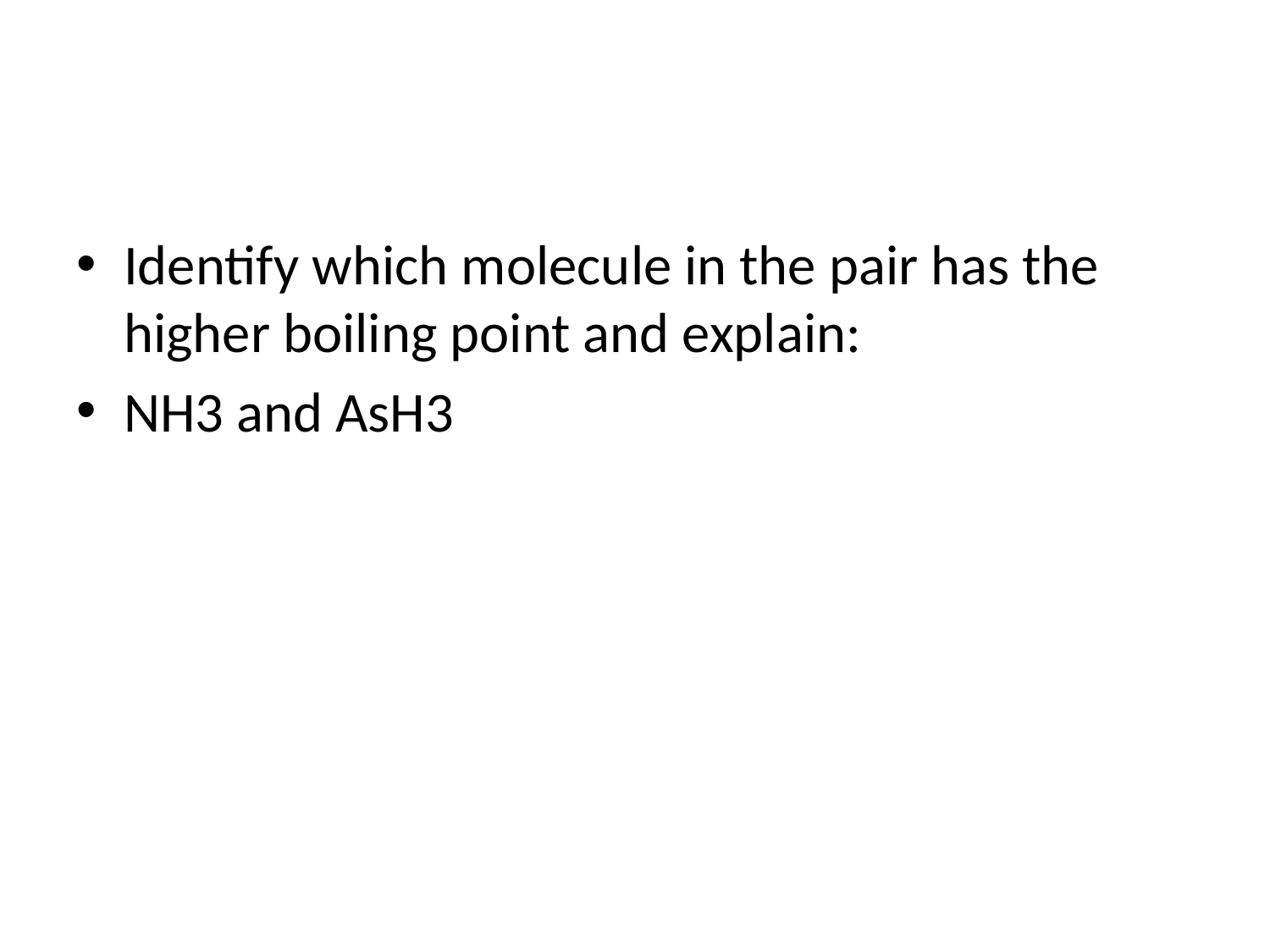

#
Identify which molecule in the pair has the higher boiling point and explain:
NH3 and AsH3